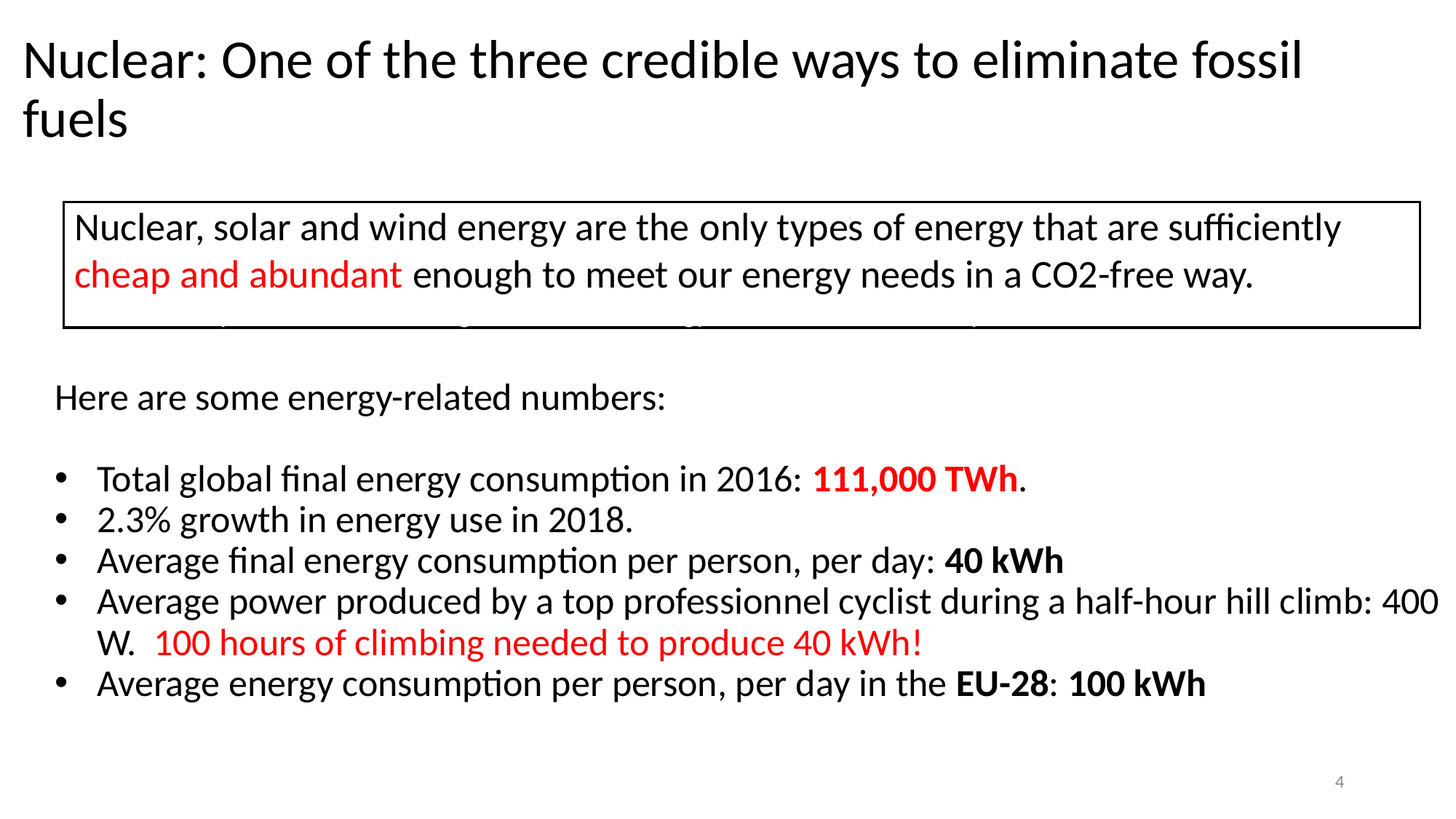

# Nuclear: One of the three credible ways to eliminate fossil fuels
Nuclear, solar and wind energy are the only types of energy that are sufficiently cheap and abundant enough to meet our energy needs in a CO2-free way.
that are cheap and abundant enough to cover our energy needs in a CO2-free way.
Here are some energy-related numbers:

Total global final energy consumption in 2016: 111,000 TWh.
2.3% growth in energy use in 2018.
Average final energy consumption per person, per day: 40 kWh
Average power produced by a top professionnel cyclist during a half-hour hill climb: 400 W.  100 hours of climbing needed to produce 40 kWh!
Average energy consumption per person, per day in the EU-28: 100 kWh

4